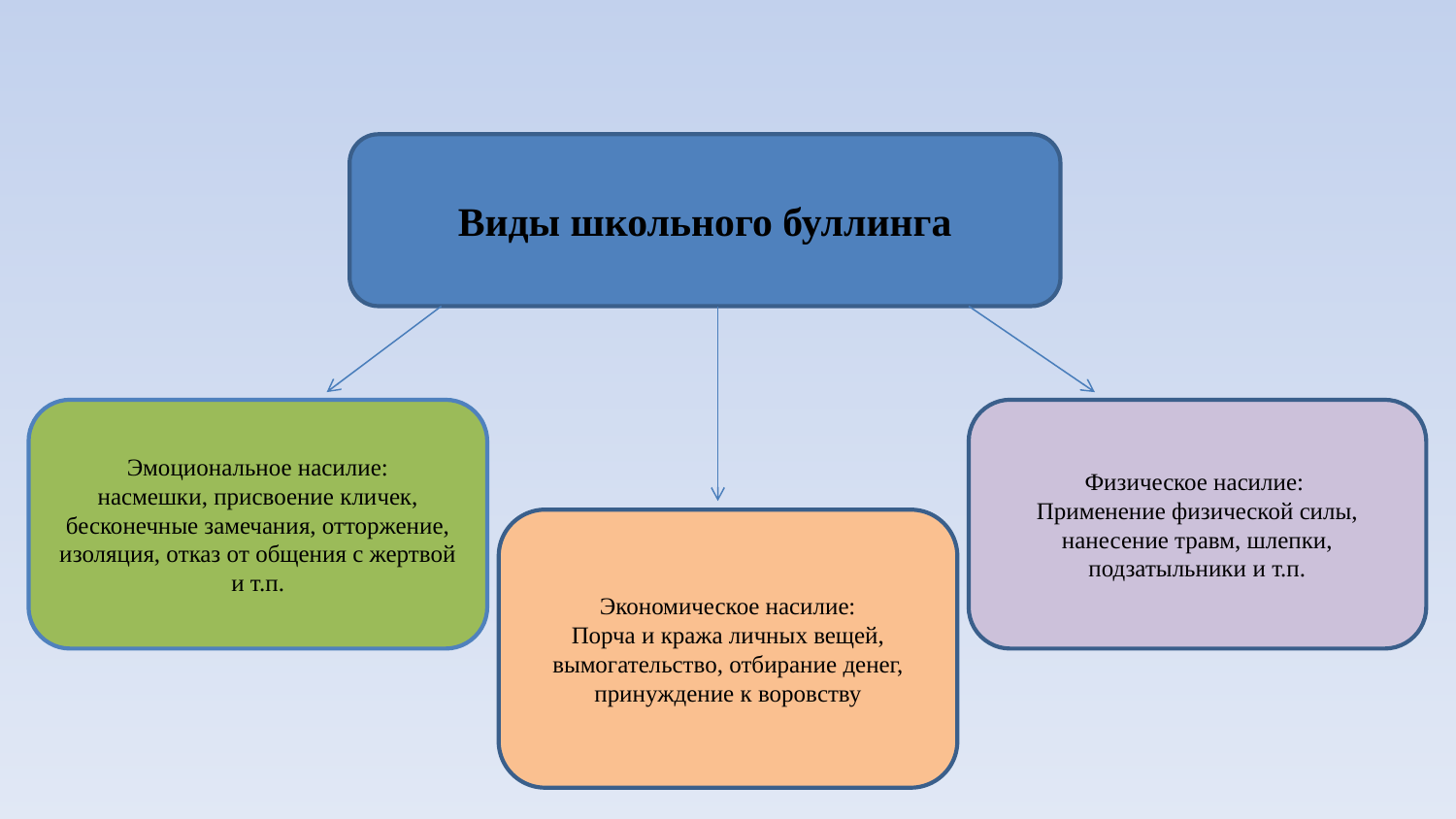

Виды школьного буллинга
Физическое насилие:
Применение физической силы, нанесение травм, шлепки, подзатыльники и т.п.
Эмоциональное насилие:
насмешки, присвоение кличек, бесконечные замечания, отторжение, изоляция, отказ от общения с жертвой и т.п.
Экономическое насилие:
Порча и кража личных вещей, вымогательство, отбирание денег, принуждение к воровству